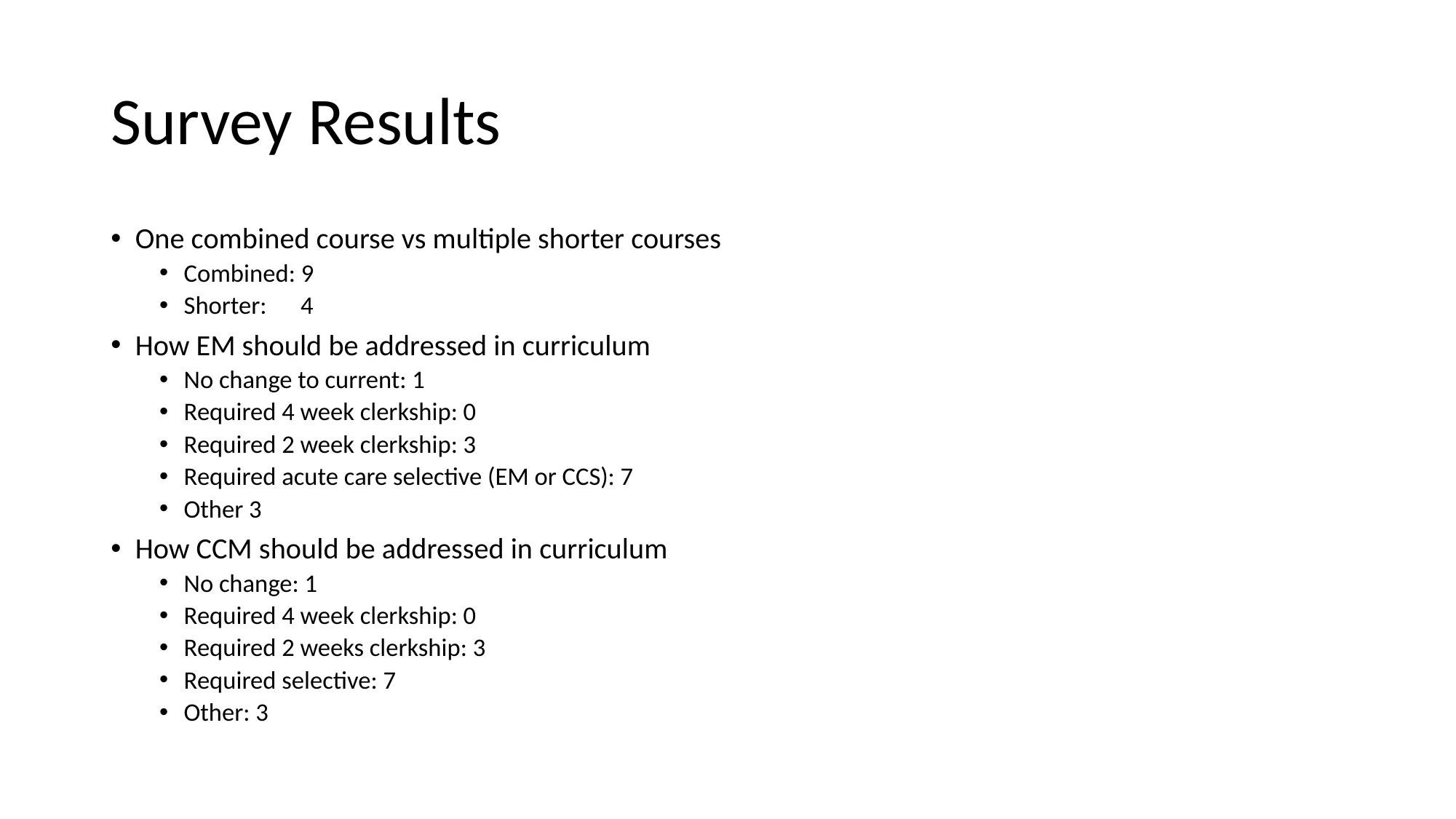

# Survey Results
One combined course vs multiple shorter courses
Combined: 9
Shorter:      4
How EM should be addressed in curriculum
No change to current: 1
Required 4 week clerkship: 0
Required 2 week clerkship: 3
Required acute care selective (EM or CCS): 7
Other 3
How CCM should be addressed in curriculum
No change: 1
Required 4 week clerkship: 0
Required 2 weeks clerkship: 3
Required selective: 7
Other: 3